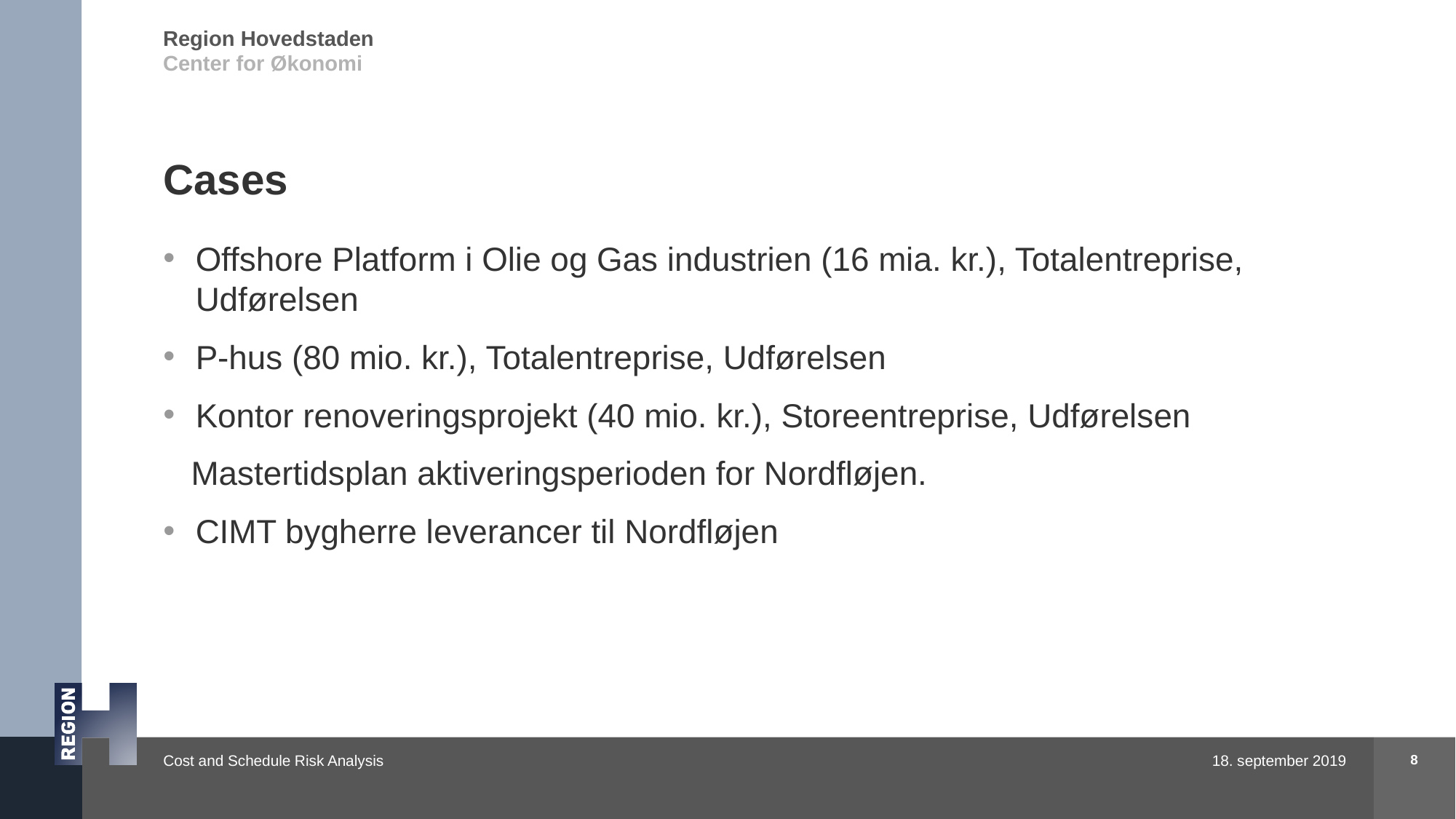

# Cases
Offshore Platform i Olie og Gas industrien (16 mia. kr.), Totalentreprise, Udførelsen
P-hus (80 mio. kr.), Totalentreprise, Udførelsen
Kontor renoveringsprojekt (40 mio. kr.), Storeentreprise, Udførelsen
   Mastertidsplan aktiveringsperioden for Nordfløjen.
CIMT bygherre leverancer til Nordfløjen

8